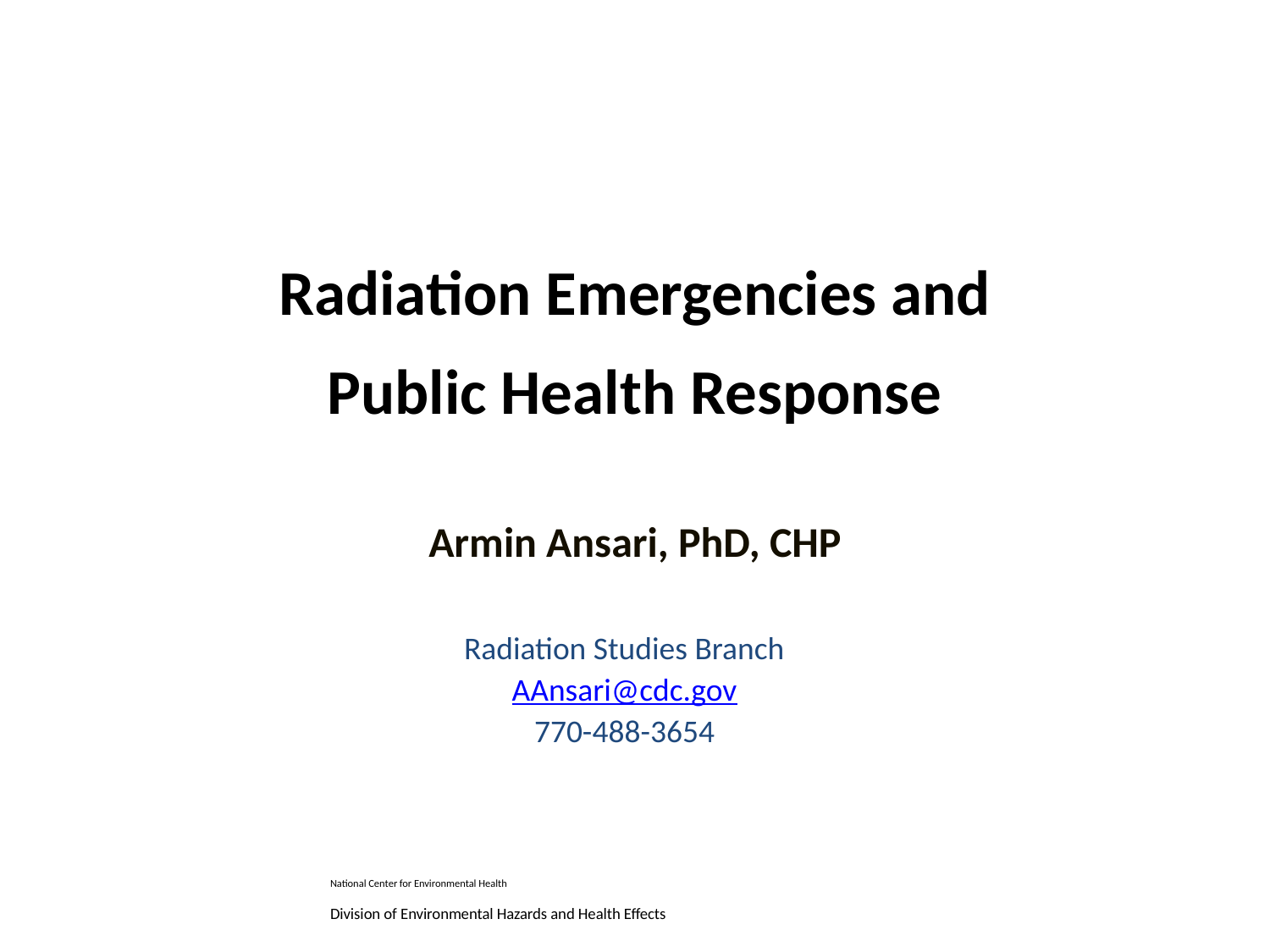

# Radiation Emergencies and Public Health Response
Armin Ansari, PhD, CHP
Radiation Studies Branch
AAnsari@cdc.gov
770-488-3654
National Center for Environmental Health
Division of Environmental Hazards and Health Effects